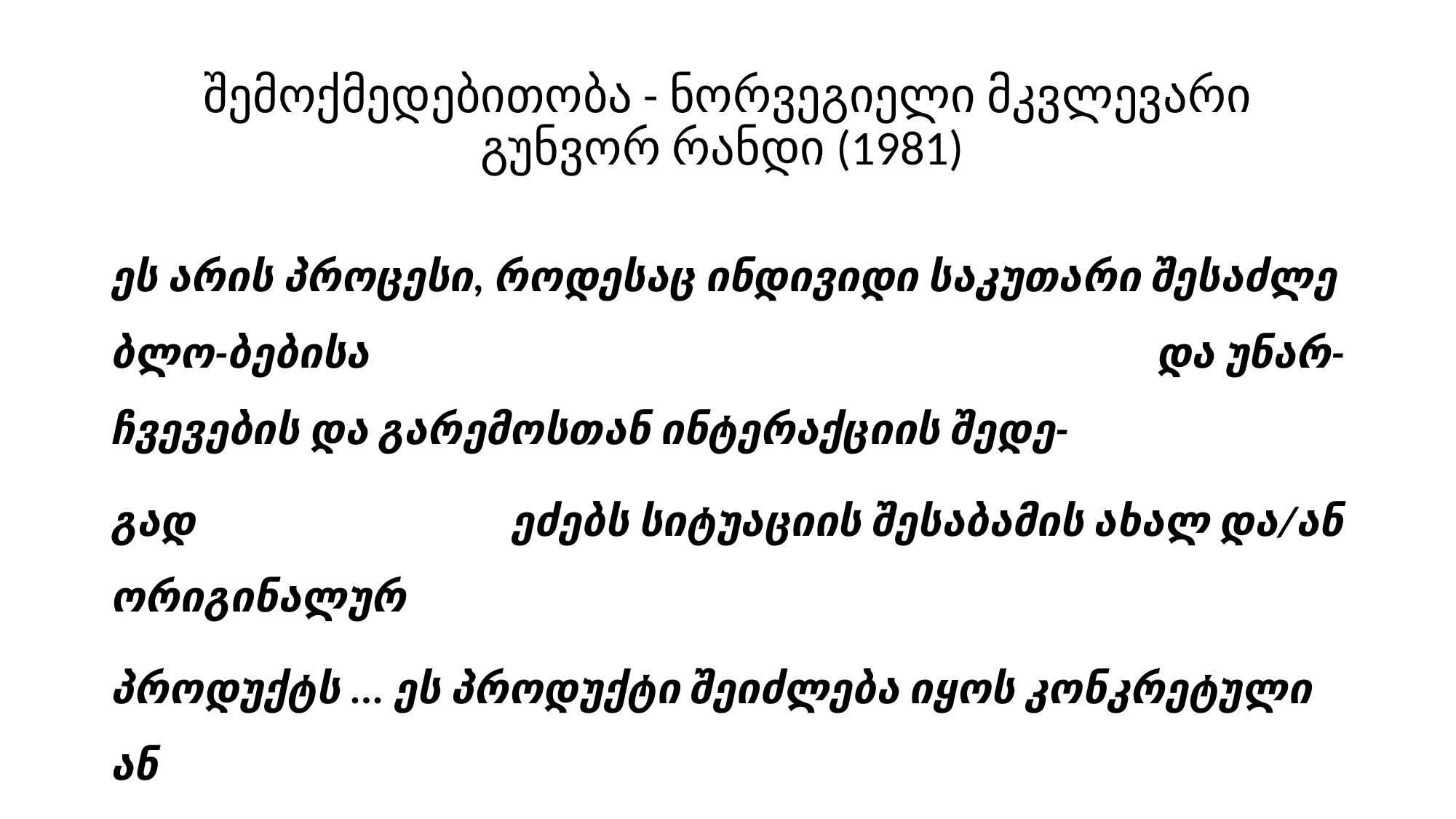

# შემოქმედებითობა - ნორვეგიელი მკვლევარი გუნვორ რანდი (1981)
ეს არის პროცესი, როდესაც ინდივიდი საკუთარი შესაძლებლო-ბებისა და უნარ-ჩვევების და გარემოსთან ინტერაქციის შედე-
გად ეძებს სიტუაციის შესაბამის ახალ და/ან ორიგინალურ
პროდუქტს ... ეს პროდუქტი შეიძლება იყოს კონკრეტული ან
აბსტრაქტული საგანი (Rand 1981:6).